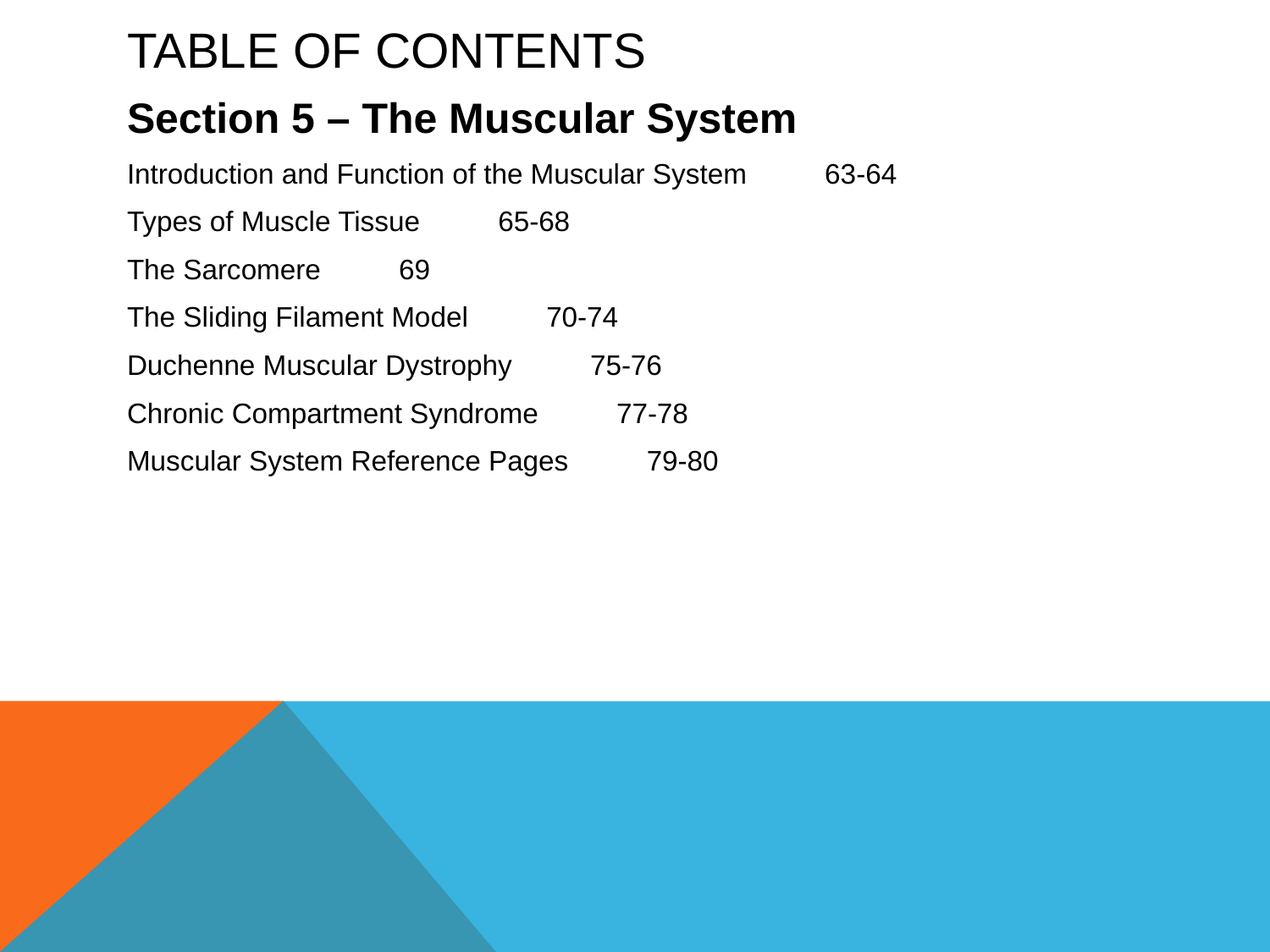

# Table of Contents
Section 5 – The Muscular System
Introduction and Function of the Muscular System          63-64
Types of Muscle Tissue          65-68
The Sarcomere          69
The Sliding Filament Model          70-74
Duchenne Muscular Dystrophy          75-76
Chronic Compartment Syndrome          77-78
Muscular System Reference Pages          79-80